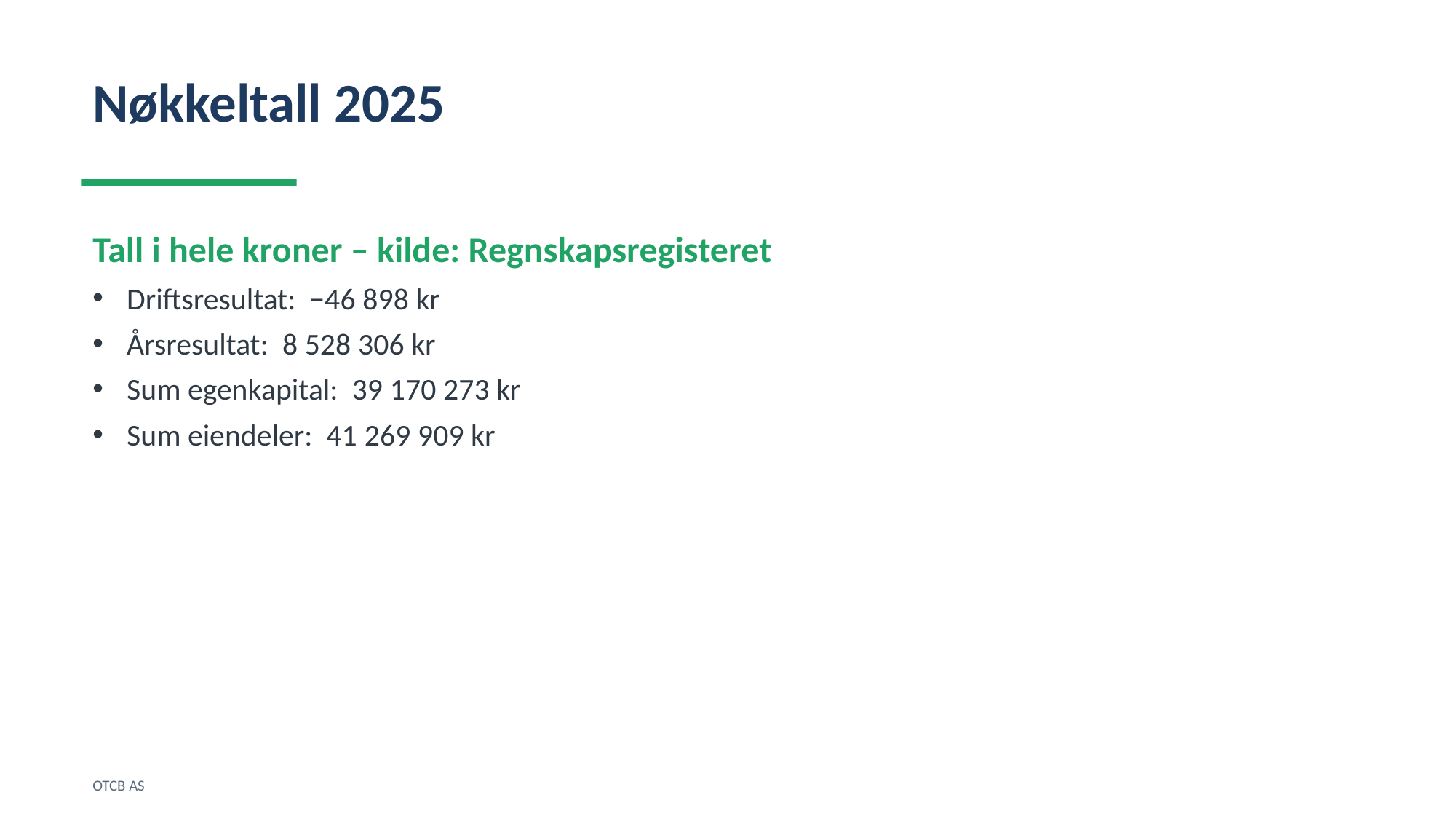

Nøkkeltall 2025

Tall i hele kroner – kilde: Regnskapsregisteret
Driftsresultat:  −46 898 kr
Årsresultat:  8 528 306 kr
Sum egenkapital:  39 170 273 kr
Sum eiendeler:  41 269 909 kr
OTCB AS